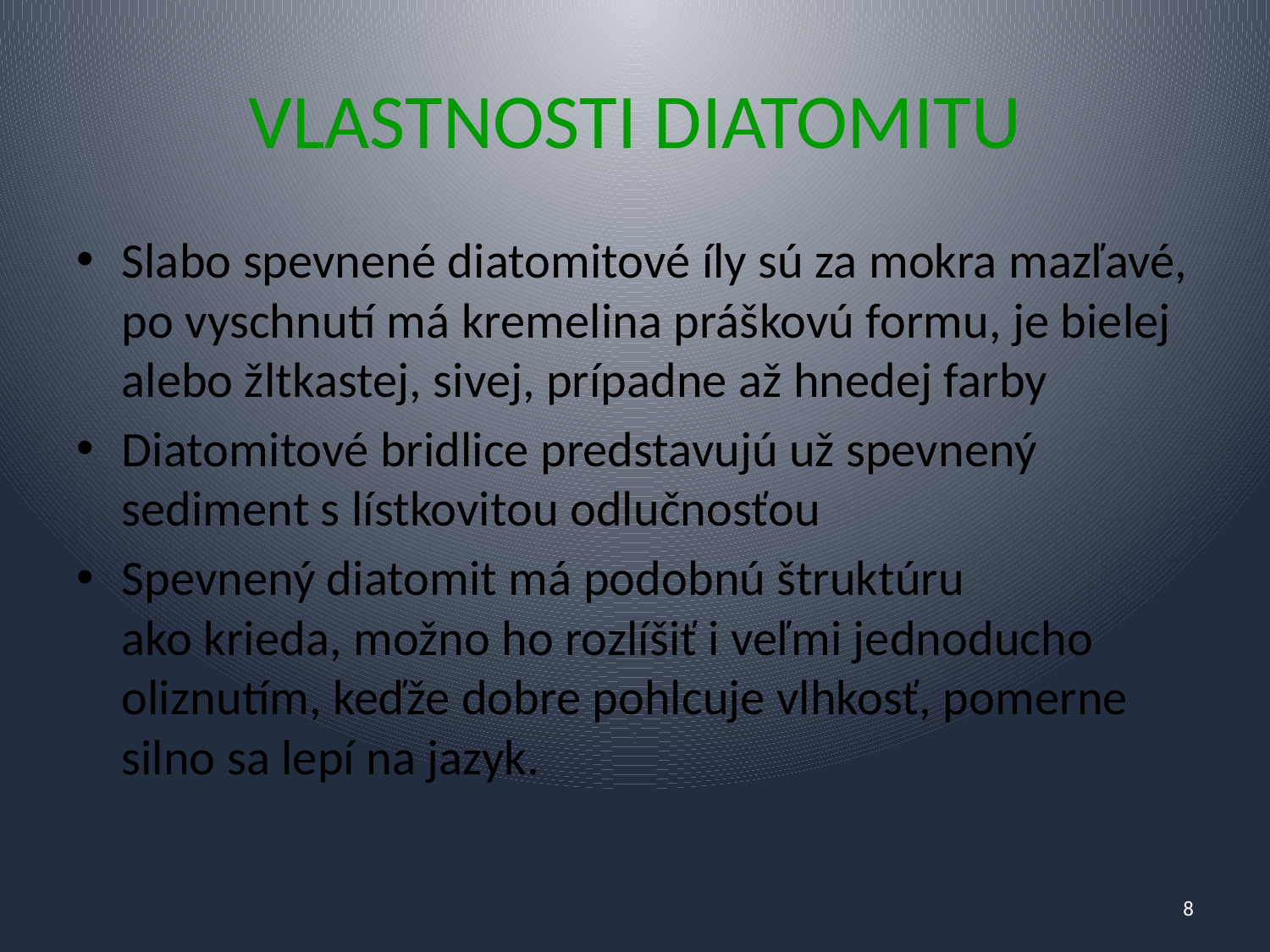

# VLASTNOSTI DIATOMITU
Slabo spevnené diatomitové íly sú za mokra mazľavé, po vyschnutí má kremelina práškovú formu, je bielej alebo žltkastej, sivej, prípadne až hnedej farby
Diatomitové bridlice predstavujú už spevnený sediment s lístkovitou odlučnosťou
Spevnený diatomit má podobnú štruktúru ako krieda, možno ho rozlíšiť i veľmi jednoducho oliznutím, keďže dobre pohlcuje vlhkosť, pomerne silno sa lepí na jazyk.
8